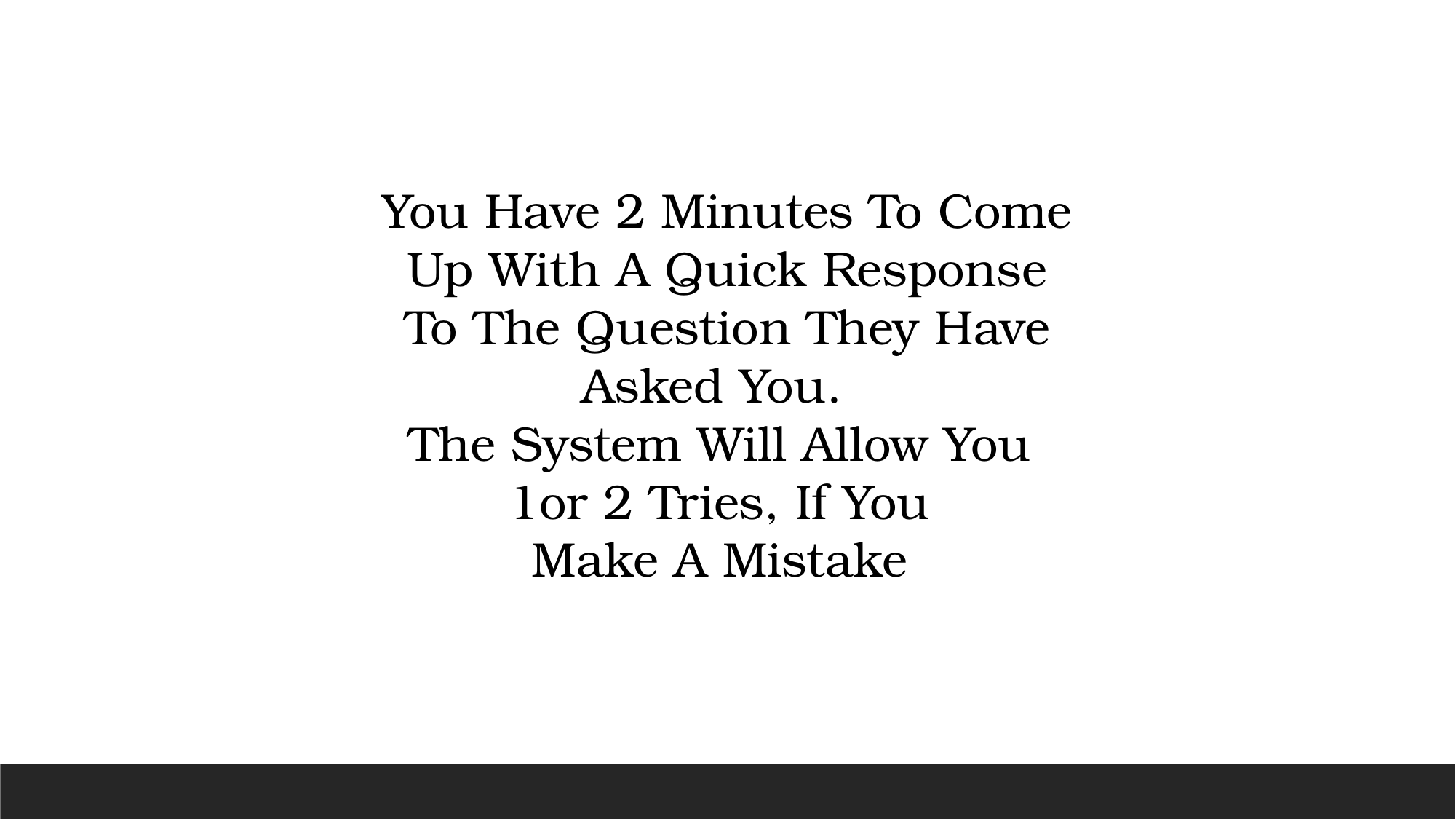

You Have 2 Minutes To Come Up With A Quick Response To The Question They Have Asked You.
The System Will Allow You
1or 2 Tries, If You
Make A Mistake